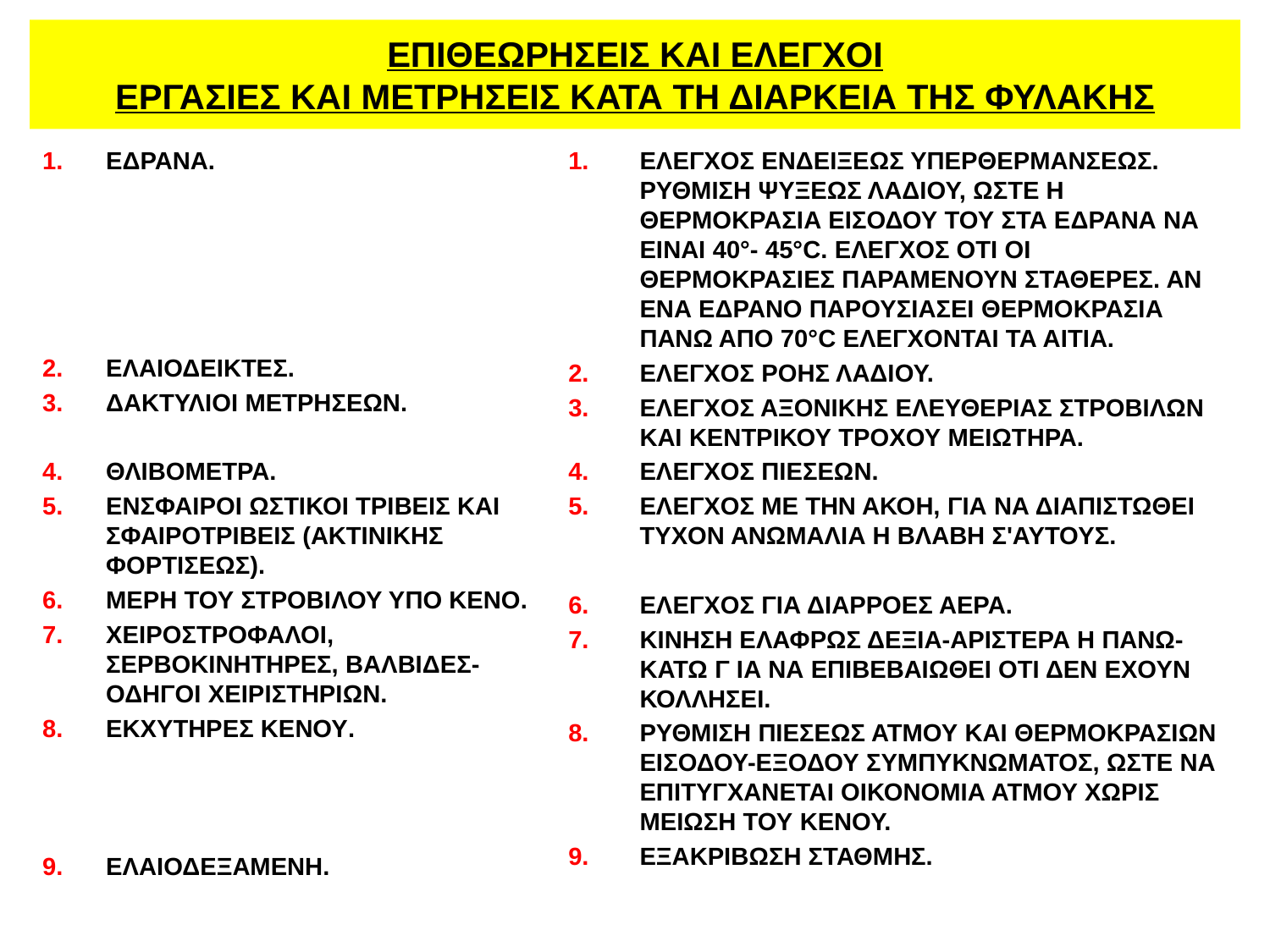

# ΕΠΙΘΕΩΡΗΣΕΙΣ ΚΑΙ ΕΛΕΓΧΟΙ ΕΡΓΑΣΙΕΣ ΚΑΙ ΜΕΤΡΗΣΕΙΣ ΚΑΤΑ ΤΗ ΔΙΑΡΚΕΙΑ ΤΗΣ ΦΥΛΑΚΗΣ
ΕΔΡΑΝΑ.

ΕΛΑΙΟΔΕΙΚΤΕΣ.
ΔΑΚΤΥΛΙΟΙ ΜΕΤΡΗΣΕΩΝ.

ΘΛΙΒΟΜΕΤΡΑ.
ΕΝΣΦΑΙΡΟΙ ΩΣΤΙΚΟΙ ΤΡΙΒΕΙΣ ΚΑΙ ΣΦΑΙΡΟΤΡΙΒΕΙΣ (ΑΚΤΙΝΙΚΗΣ ΦΟΡΤΙΣΕΩΣ).
ΜΕΡΗ ΤΟΥ ΣΤΡΟΒΙΛΟΥ ΥΠΟ ΚΕΝΟ.
ΧΕΙΡΟΣΤΡΟΦΑΛΟΙ, ΣΕΡΒΟΚΙΝΗΤΗΡΕΣ, ΒΑΛΒΙΔΕΣ-ΟΔΗΓΟΙ ΧΕΙΡΙΣΤΗΡΙΩΝ.
ΕΚΧΥΤΗΡΕΣ ΚΕΝΟΥ.

ΕΛΑΙΟΔΕΞΑΜΕΝΗ.

ΕΛΕΓΧΟΣ ΕΝΔΕΙΞΕΩΣ ΥΠΕΡΘΕΡΜΑΝΣΕΩΣ. ΡΥΘΜΙΣΗ ΨΥΞΕΩΣ ΛΑΔΙΟΥ, ΩΣΤΕ Η ΘΕΡΜΟΚΡΑΣΙΑ ΕΙΣΟΔΟΥ ΤΟΥ ΣΤΑ ΕΔΡΑΝΑ ΝΑ ΕΙΝΑΙ 40°- 45°C. ΕΛΕΓΧΟΣ ΟΤΙ ΟΙ ΘΕΡΜΟΚΡΑΣΙΕΣ ΠΑΡΑΜΕΝΟΥΝ ΣΤΑΘΕΡΕΣ. ΑΝ ΕΝΑ ΕΔΡΑΝΟ ΠΑΡΟΥΣΙΑΣΕΙ ΘΕΡΜΟΚΡΑΣΙΑ ΠΑΝΩ ΑΠΟ 70°C ΕΛΕΓΧΟΝΤΑΙ ΤΑ ΑΙΤΙΑ.
ΕΛΕΓΧΟΣ ΡΟΗΣ ΛΑΔΙΟΥ.
ΕΛΕΓΧΟΣ ΑΞΟΝΙΚΗΣ ΕΛΕΥΘΕΡΙΑΣ ΣΤΡΟΒΙΛΩΝ ΚΑΙ ΚΕΝΤΡΙΚΟΥ ΤΡΟΧΟΥ ΜΕΙΩΤΗΡΑ.
ΕΛΕΓΧΟΣ ΠΙΕΣΕΩΝ.
ΕΛΕΓΧΟΣ ΜΕ ΤΗΝ ΑΚΟΗ, ΓΙΑ ΝΑ ΔΙΑΠΙΣΤΩΘΕΙ ΤΥΧΟΝ ΑΝΩΜΑΛΙΑ Η ΒΛΑΒΗ Σ'ΑΥΤΟΥΣ.

ΕΛΕΓΧΟΣ ΓΙΑ ΔΙΑΡΡΟΕΣ ΑΕΡΑ.
ΚΙΝΗΣΗ ΕΛΑΦΡΩΣ ΔΕΞΙΑ-ΑΡΙΣΤΕΡΑ Η ΠΑΝΩ-ΚΑΤΩ Γ ΙΑ ΝΑ ΕΠΙΒΕΒΑΙΩΘΕΙ ΟΤΙ ΔΕΝ ΕΧΟΥΝ ΚΟΛΛΗΣΕΙ.
ΡΥΘΜΙΣΗ ΠΙΕΣΕΩΣ ΑΤΜΟΥ ΚΑΙ ΘΕΡΜΟΚΡΑΣΙΩΝ ΕΙΣΟΔΟΥ-ΕΞΟΔΟΥ ΣΥΜΠΥΚΝΩΜΑΤΟΣ, ΩΣΤΕ ΝΑ ΕΠΙΤΥΓΧΑΝΕΤΑΙ ΟΙΚΟΝΟΜΙΑ ΑΤΜΟΥ ΧΩΡΙΣ ΜΕΙΩΣΗ ΤΟΥ ΚΕΝΟΥ.
ΕΞΑΚΡΙΒΩΣΗ ΣΤΑΘΜΗΣ.